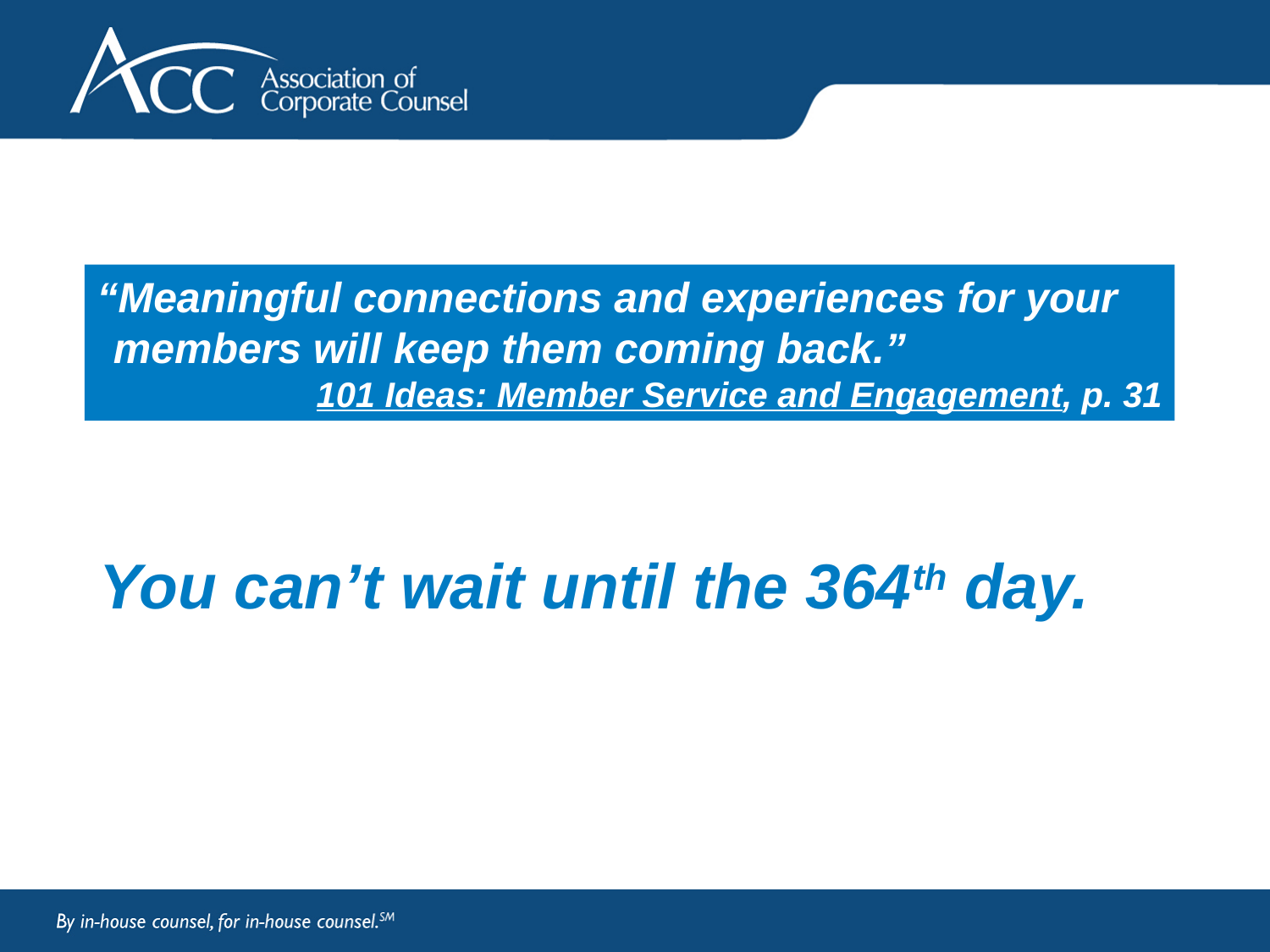

“Meaningful connections and experiences for your members will keep them coming back.”
101 Ideas: Member Service and Engagement, p. 31
You can’t wait until the 364th day.